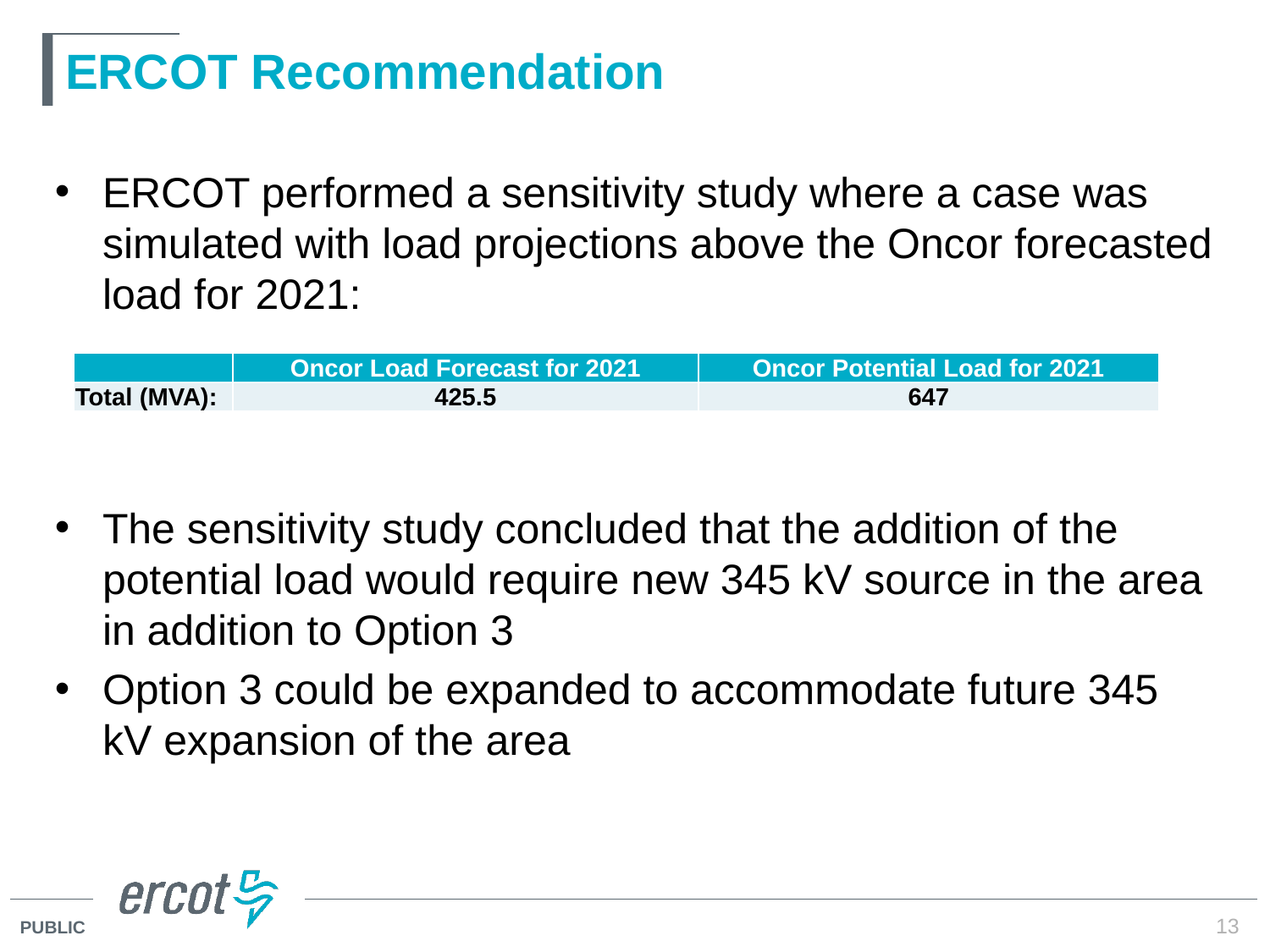

# ERCOT Recommendation
ERCOT performed a sensitivity study where a case was simulated with load projections above the Oncor forecasted load for 2021:

The sensitivity study concluded that the addition of the potential load would require new 345 kV source in the area in addition to Option 3
Option 3 could be expanded to accommodate future 345 kV expansion of the area

|  | Oncor Load Forecast for 2021 | Oncor Potential Load for 2021 |
| --- | --- | --- |
| Total (MVA): | 425.5 | 647 |
13